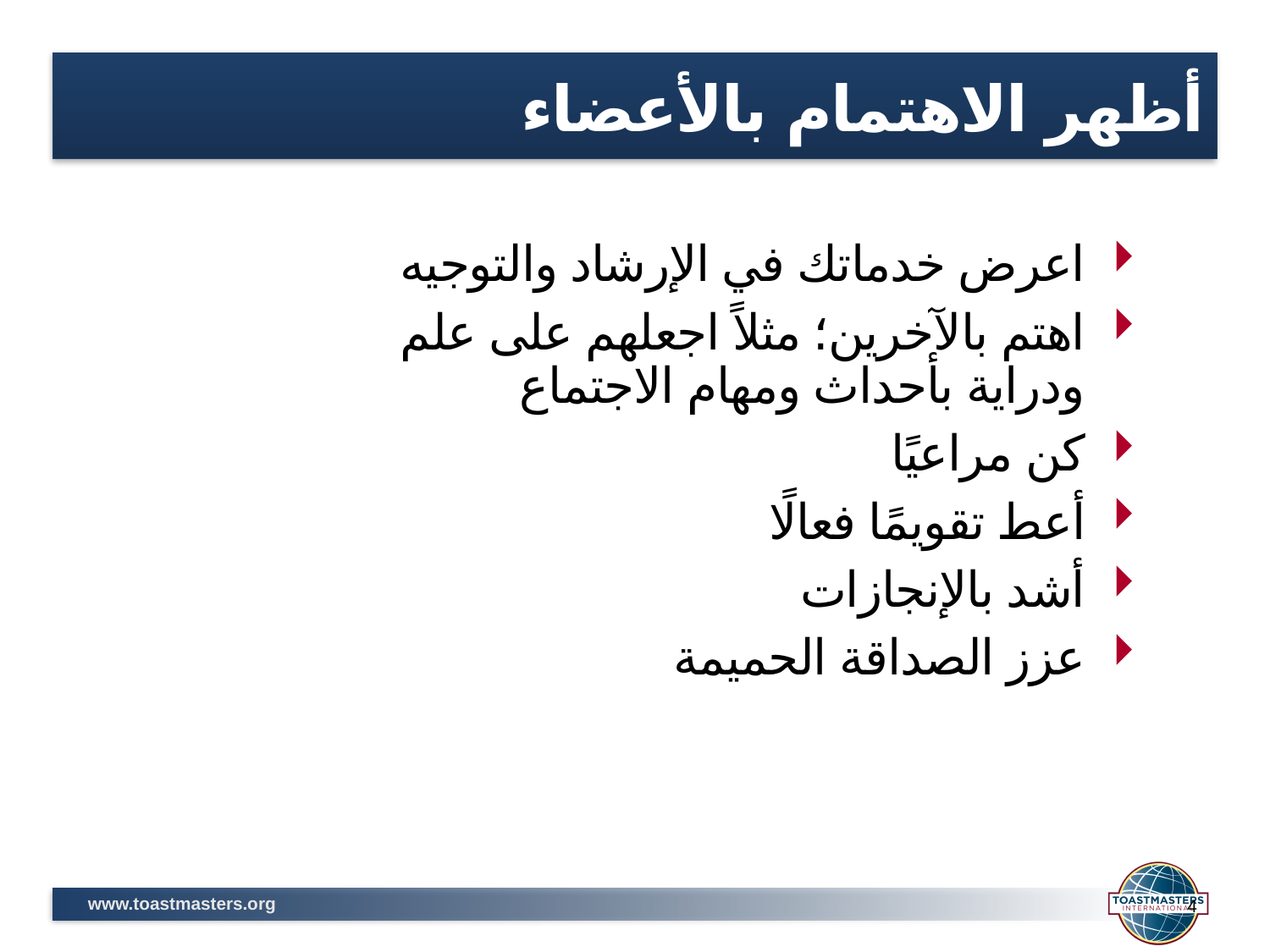

# أظهر الاهتمام بالأعضاء
اعرض خدماتك في الإرشاد والتوجيه
اهتم بالآخرين؛ مثلاً اجعلهم على علم ودراية بأحداث ومهام الاجتماع
كن مراعيًا
أعط تقويمًا فعالًا
أشد بالإنجازات
عزز الصداقة الحميمة
4